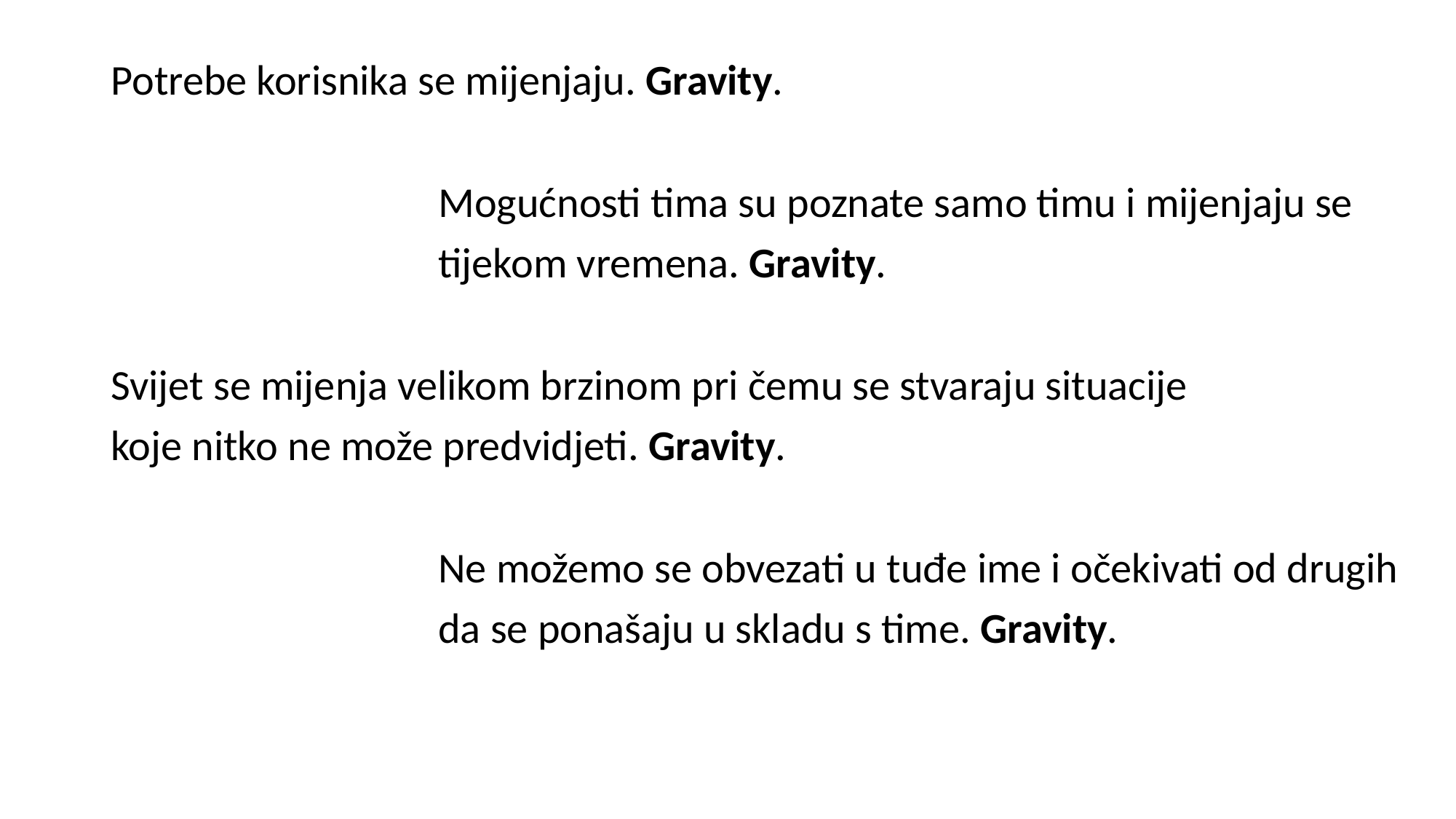

Potrebe korisnika se mijenjaju. Gravity.

			Mogućnosti tima su poznate samo timu i mijenjaju se
			tijekom vremena. Gravity.

Svijet se mijenja velikom brzinom pri čemu se stvaraju situacije
koje nitko ne može predvidjeti. Gravity.

			Ne možemo se obvezati u tuđe ime i očekivati od drugih
			da se ponašaju u skladu s time. Gravity.